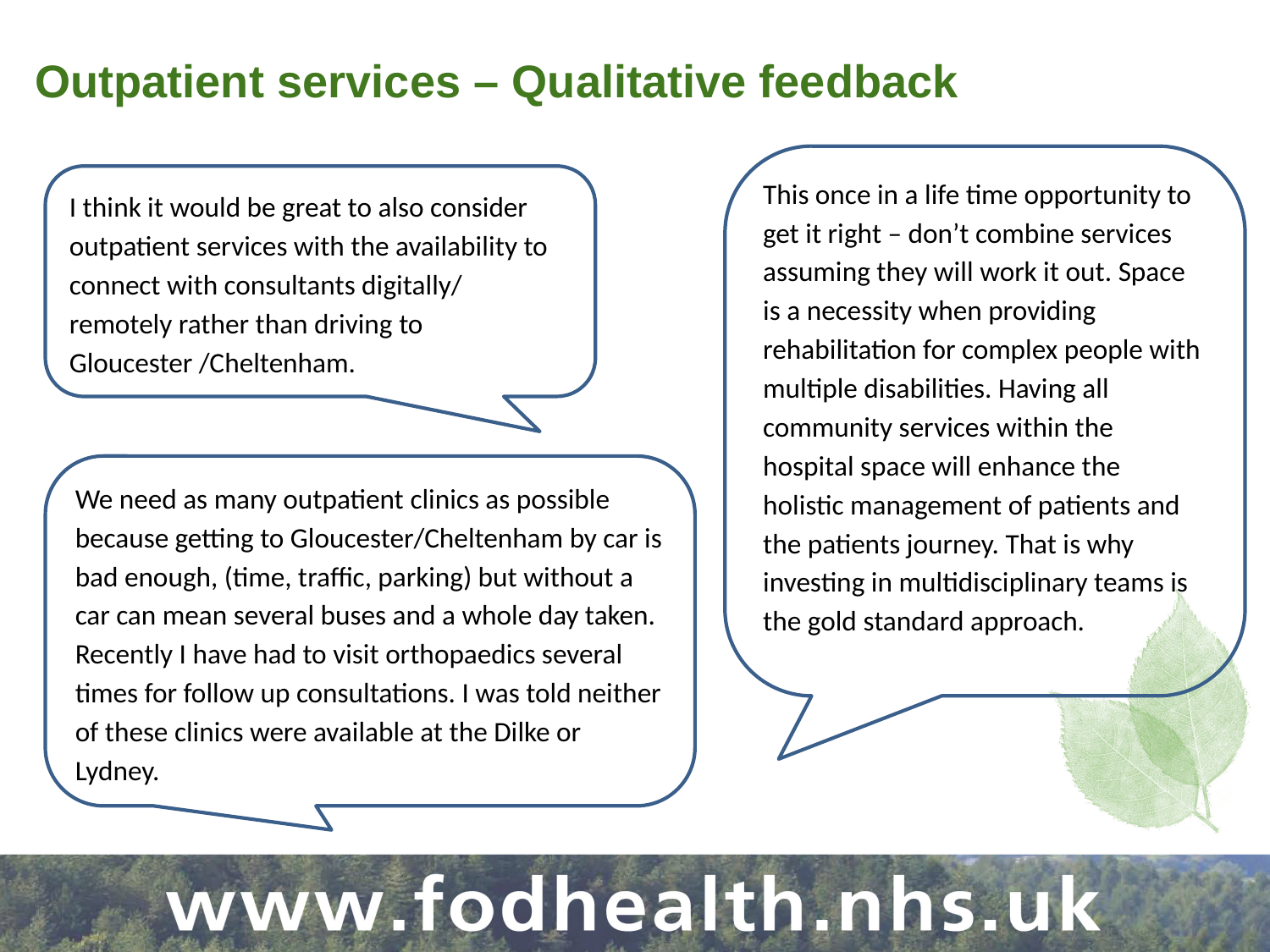

# Outpatient services – Qualitative feedback
This once in a life time opportunity to get it right – don’t combine services assuming they will work it out. Space is a necessity when providing rehabilitation for complex people with multiple disabilities. Having all community services within the hospital space will enhance the holistic management of patients and the patients journey. That is why investing in multidisciplinary teams is the gold standard approach.

I think it would be great to also consider outpatient services with the availability to connect with consultants digitally/ remotely rather than driving to Gloucester /Cheltenham.
We need as many outpatient clinics as possible because getting to Gloucester/Cheltenham by car is bad enough, (time, traffic, parking) but without a car can mean several buses and a whole day taken. Recently I have had to visit orthopaedics several times for follow up consultations. I was told neither of these clinics were available at the Dilke or Lydney.